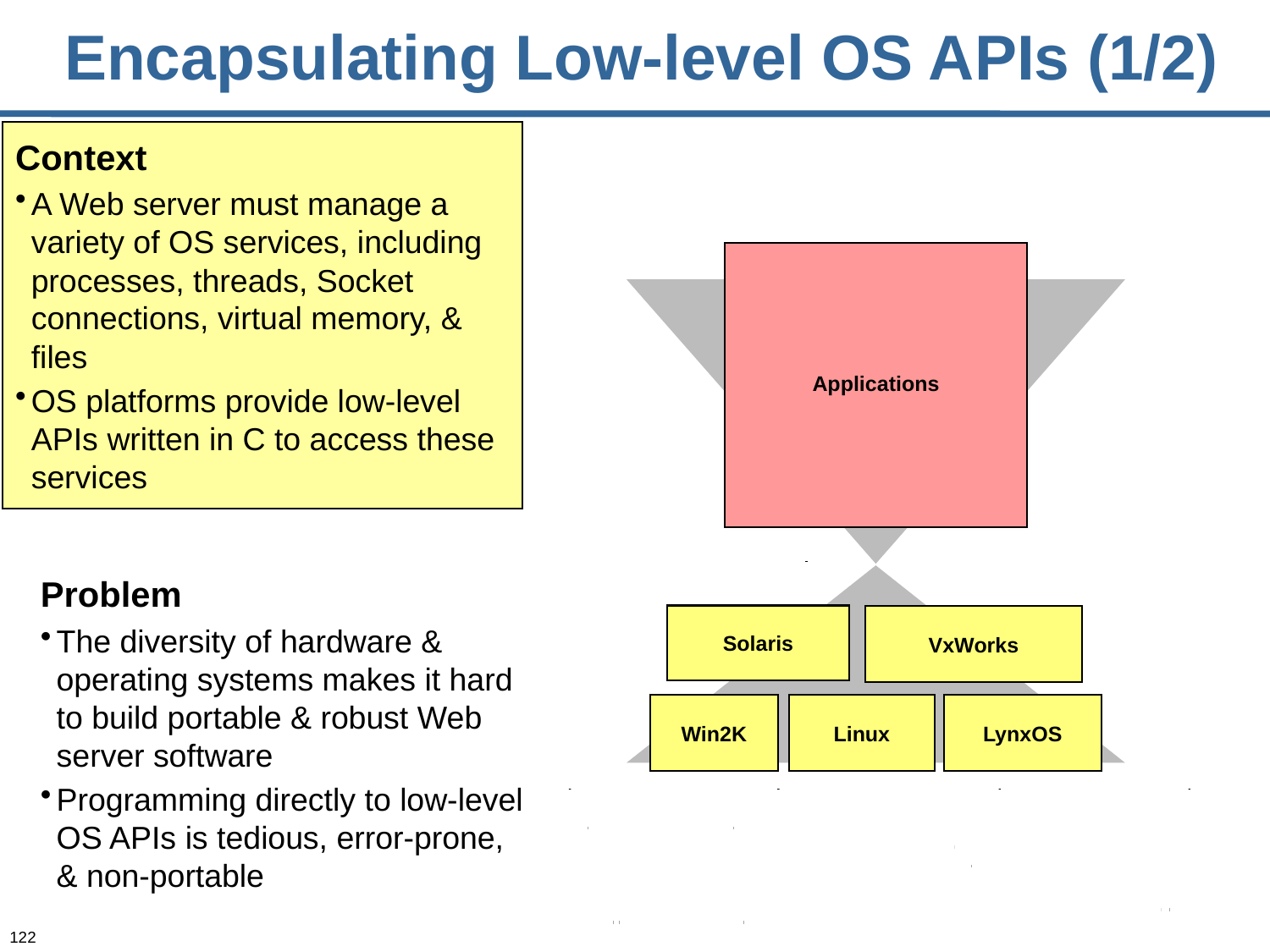

# Encapsulating Low-level OS APIs (1/2)
Context
A Web server must manage a variety of OS services, including processes, threads, Socket connections, virtual memory, & files
OS platforms provide low-level APIs written in C to access these services
Applications

Solaris
VxWorks
Win2K
Linux
LynxOS

Problem
The diversity of hardware & operating systems makes it hard to build portable & robust Web server software
Programming directly to low-level OS APIs is tedious, error-prone, & non-portable

122